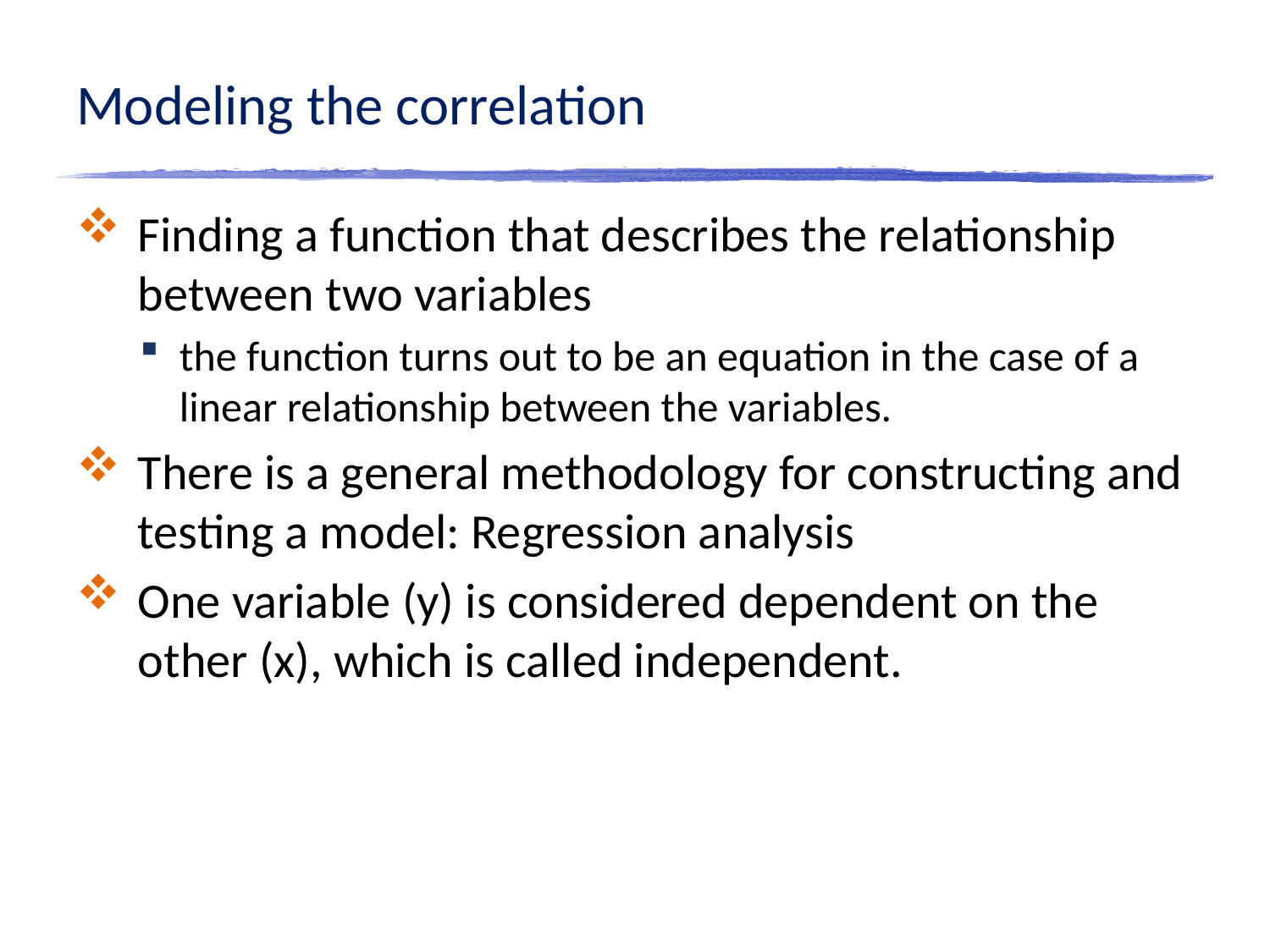

# Modeling the correlation
Finding a function that describes the relationship between two variables
the function turns out to be an equation in the case of a linear relationship between the variables.
There is a general methodology for constructing and testing a model: Regression analysis
One variable (y) is considered dependent on the other (x), which is called independent.